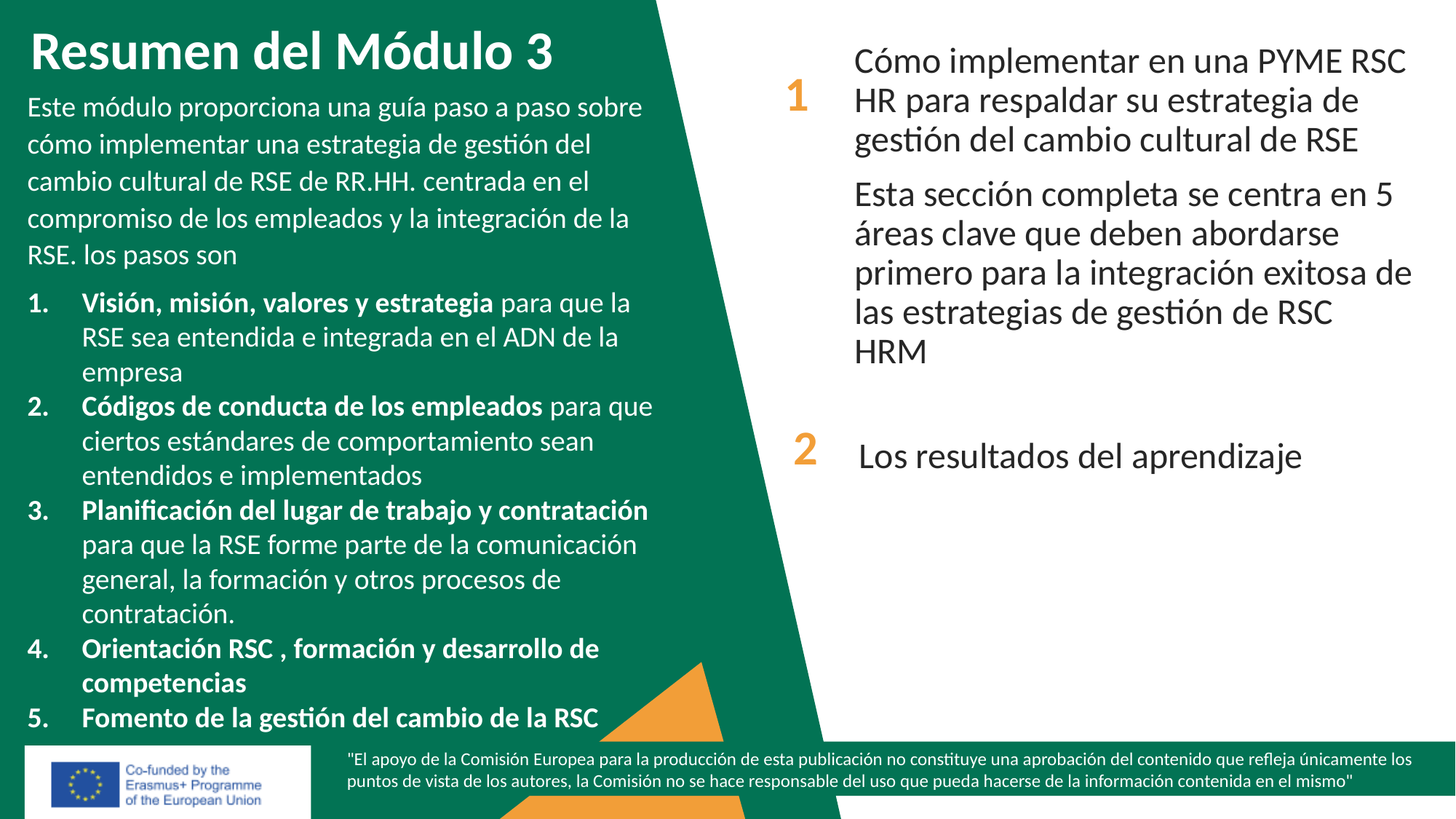

Resumen del Módulo 3
1
Este módulo proporciona una guía paso a paso sobre cómo implementar una estrategia de gestión del cambio cultural de RSE de RR.HH. centrada en el compromiso de los empleados y la integración de la RSE. los pasos son
Visión, misión, valores y estrategia para que la RSE sea entendida e integrada en el ADN de la empresa
Códigos de conducta de los empleados para que ciertos estándares de comportamiento sean entendidos e implementados
Planificación del lugar de trabajo y contratación para que la RSE forme parte de la comunicación general, la formación y otros procesos de contratación.
Orientación RSC , formación y desarrollo de competencias
Fomento de la gestión del cambio de la RSC
Cómo implementar en una PYME RSC HR para respaldar su estrategia de gestión del cambio cultural de RSE
Esta sección completa se centra en 5 áreas clave que deben abordarse primero para la integración exitosa de las estrategias de gestión de RSC HRM
2
Los resultados del aprendizaje